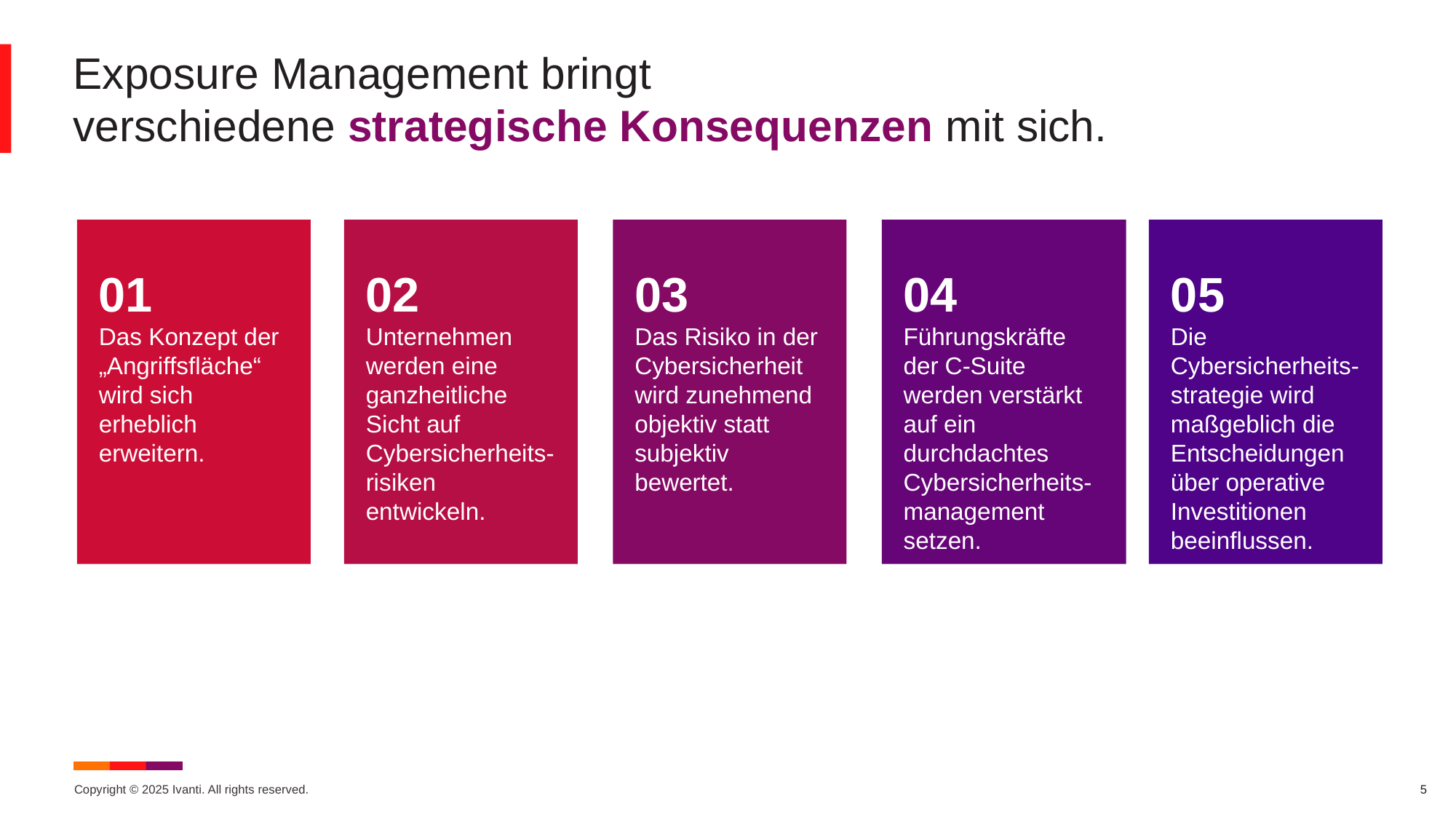

# Exposure Management bringt verschiedene strategische Konsequenzen mit sich.
01
Das Konzept der „Angriffsfläche“ wird sich erheblich erweitern.
02
Unternehmen werden eine ganzheitliche
Sicht auf Cybersicherheits-risiken entwickeln.
03
Das Risiko in der Cybersicherheit wird zunehmend objektiv statt subjektiv bewertet.
04
Führungskräfte der C-Suite
werden verstärkt auf ein durchdachtes Cybersicherheits-management setzen.
05
Die Cybersicherheits-strategie wird maßgeblich die Entscheidungen über operative Investitionen beeinflussen.